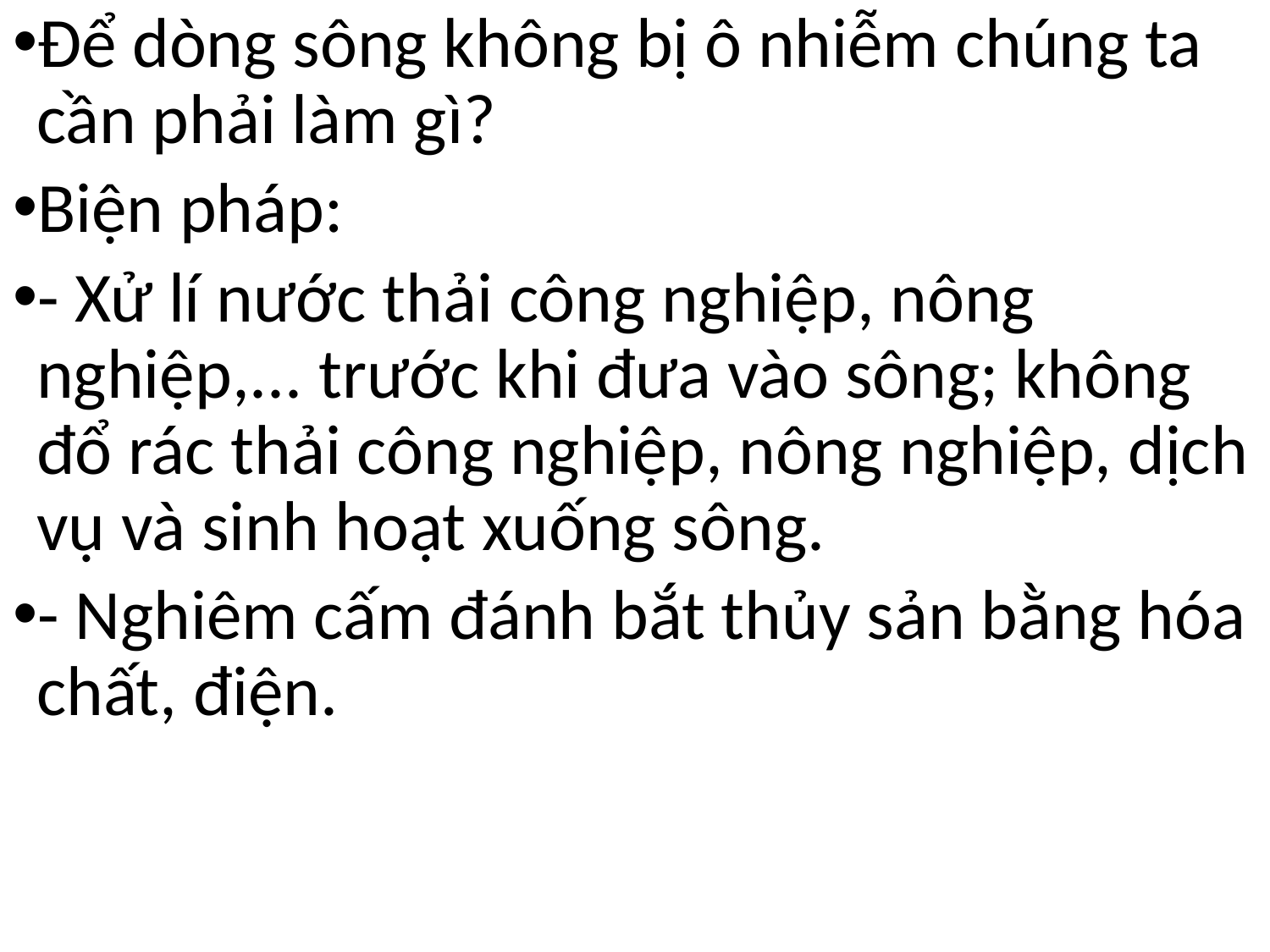

Để dòng sông không bị ô nhiễm chúng ta cần phải làm gì?
Biện pháp:
- Xử lí nước thải công nghiệp, nông nghiệp,... trước khi đưa vào sông; không đổ rác thải công nghiệp, nông nghiệp, dịch vụ và sinh hoạt xuống sông.
- Nghiêm cấm đánh bắt thủy sản bằng hóa chất, điện.
#